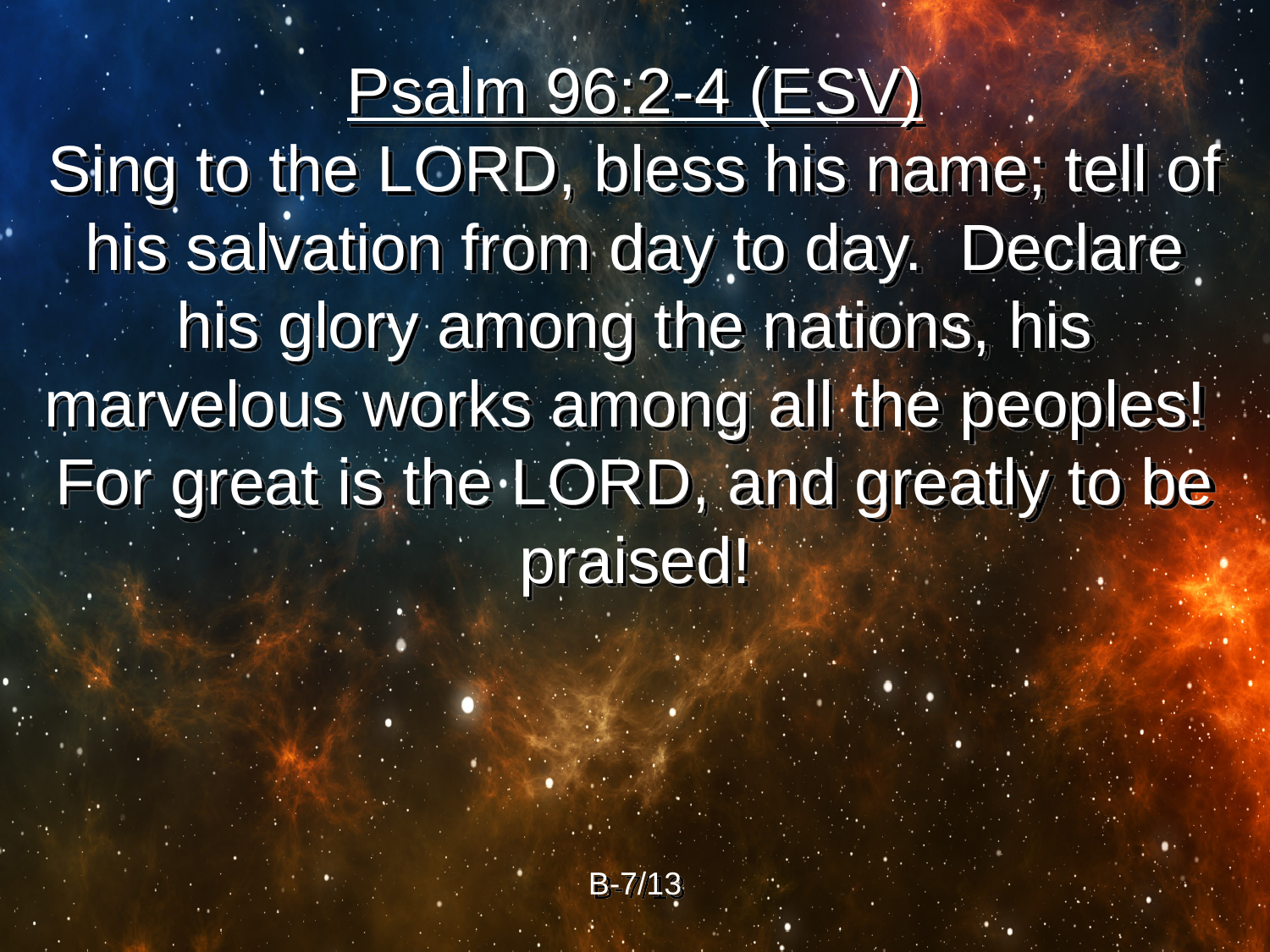

Psalm 96:2-4 (ESV)
Sing to the LORD, bless his name; tell of his salvation from day to day.  Declare his glory among the nations, his marvelous works among all the peoples!  For great is the LORD, and greatly to be praised!
B-7/13